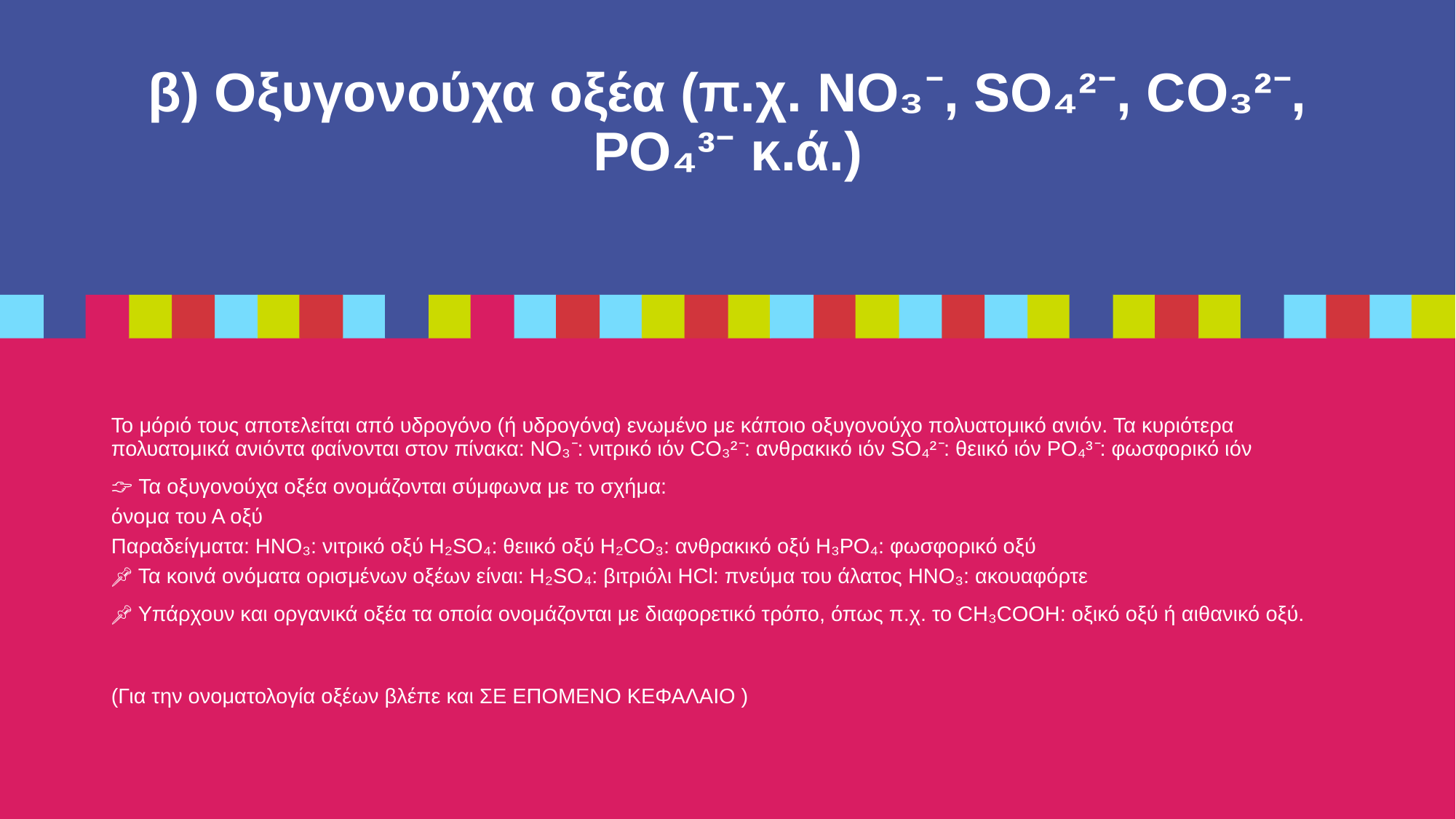

# β) Οξυγονούχα οξέα (π.χ. NO₃⁻, SO₄²⁻, CO₃²⁻, PO₄³⁻ κ.ά.)

Το μόριό τους αποτελείται από υδρογόνο (ή υδρογόνα) ενωμένο με κάποιο οξυγονούχο πολυατομικό ανιόν. Τα κυριότερα πολυατομικά ανιόντα φαίνονται στον πίνακα: NO₃⁻: νιτρικό ιόν CO₃²⁻: ανθρακικό ιόν SO₄²⁻: θειικό ιόν PO₄³⁻: φωσφορικό ιόν
👉 Τα οξυγονούχα οξέα ονομάζονται σύμφωνα με το σχήμα:
όνομα του Α οξύ
Παραδείγματα: HNO₃: νιτρικό οξύ H₂SO₄: θειικό οξύ H₂CO₃: ανθρακικό οξύ H₃PO₄: φωσφορικό οξύ
📌 Τα κοινά ονόματα ορισμένων οξέων είναι: H₂SO₄: βιτριόλι HCl: πνεύμα του άλατος HNO₃: ακουαφόρτε
📌 Υπάρχουν και οργανικά οξέα τα οποία ονομάζονται με διαφορετικό τρόπο, όπως π.χ. το CH₃COOH: οξικό οξύ ή αιθανικό οξύ.

(Για την ονοματολογία οξέων βλέπε και ΣΕ ΕΠΟΜΕΝΟ ΚΕΦΑΛΑΙΟ )